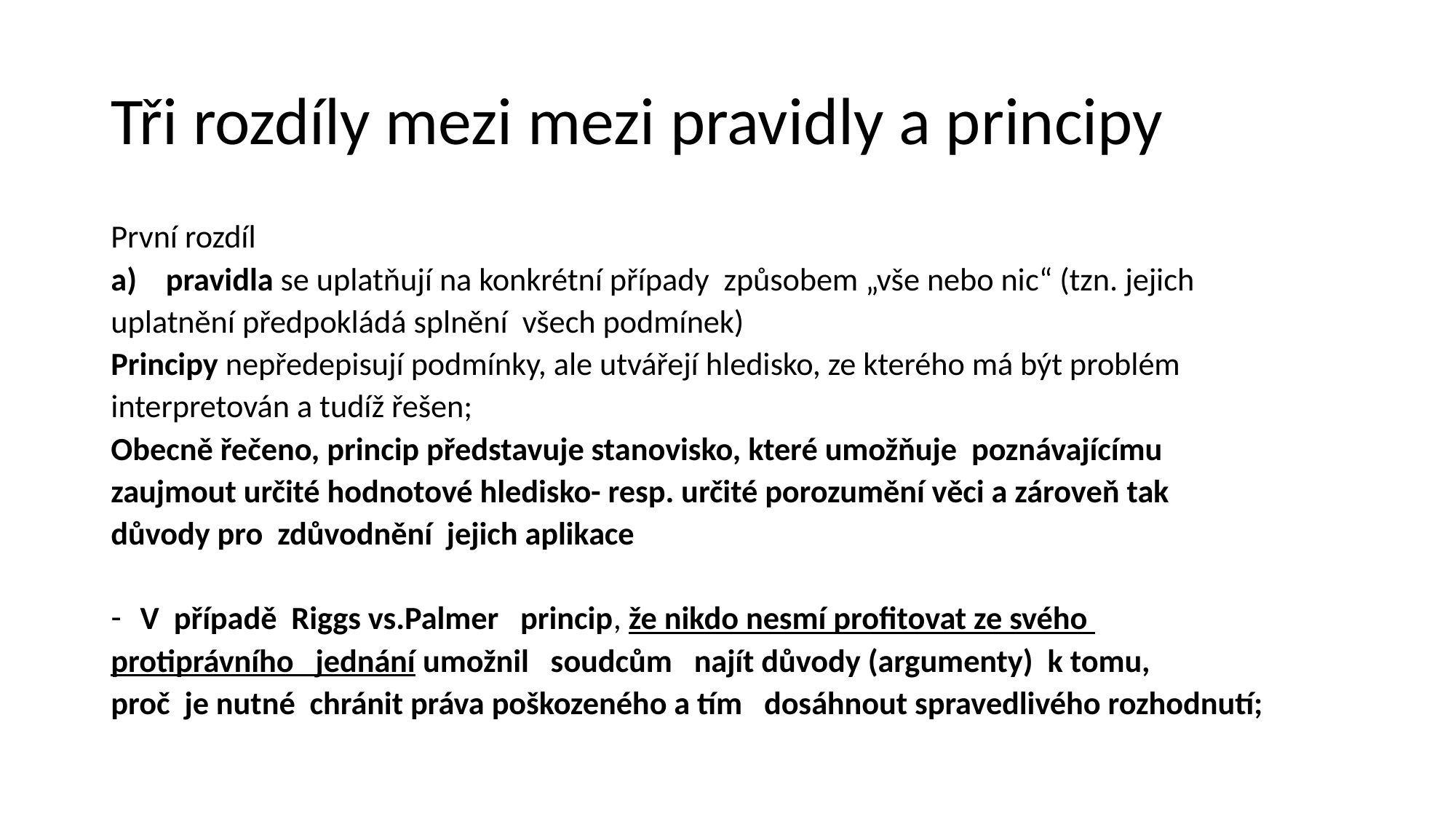

# Tři rozdíly mezi mezi pravidly a principy
První rozdíl
pravidla se uplatňují na konkrétní případy  způsobem „vše nebo nic“ (tzn. jejich
uplatnění předpokládá splnění  všech podmínek)
Principy nepředepisují podmínky, ale utvářejí hledisko, ze kterého má být problém
interpretován a tudíž řešen;
Obecně řečeno, princip představuje stanovisko, které umožňuje  poznávajícímu
zaujmout určité hodnotové hledisko- resp. určité porozumění věci a zároveň tak
důvody pro  zdůvodnění  jejich aplikace

V  případě  Riggs vs.Palmer   princip, že nikdo nesmí profitovat ze svého
protiprávního   jednání umožnil   soudcům   najít důvody (argumenty)  k tomu,
proč  je nutné  chránit práva poškozeného a tím   dosáhnout spravedlivého rozhodnutí;